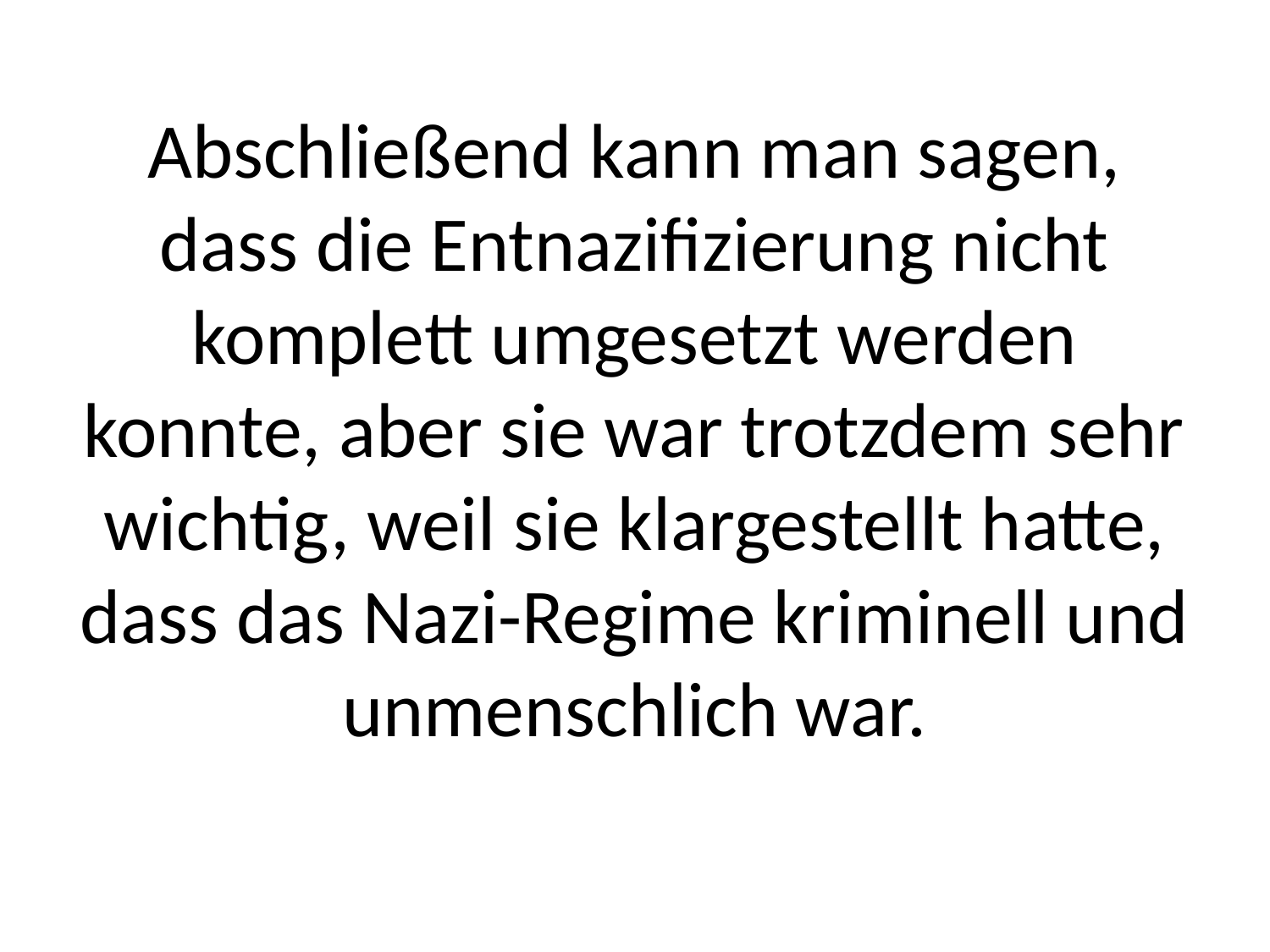

# Abschließend kann man sagen, dass die Entnazifizierung nicht komplett umgesetzt werden konnte, aber sie war trotzdem sehr wichtig, weil sie klargestellt hatte, dass das Nazi-Regime kriminell und unmenschlich war.